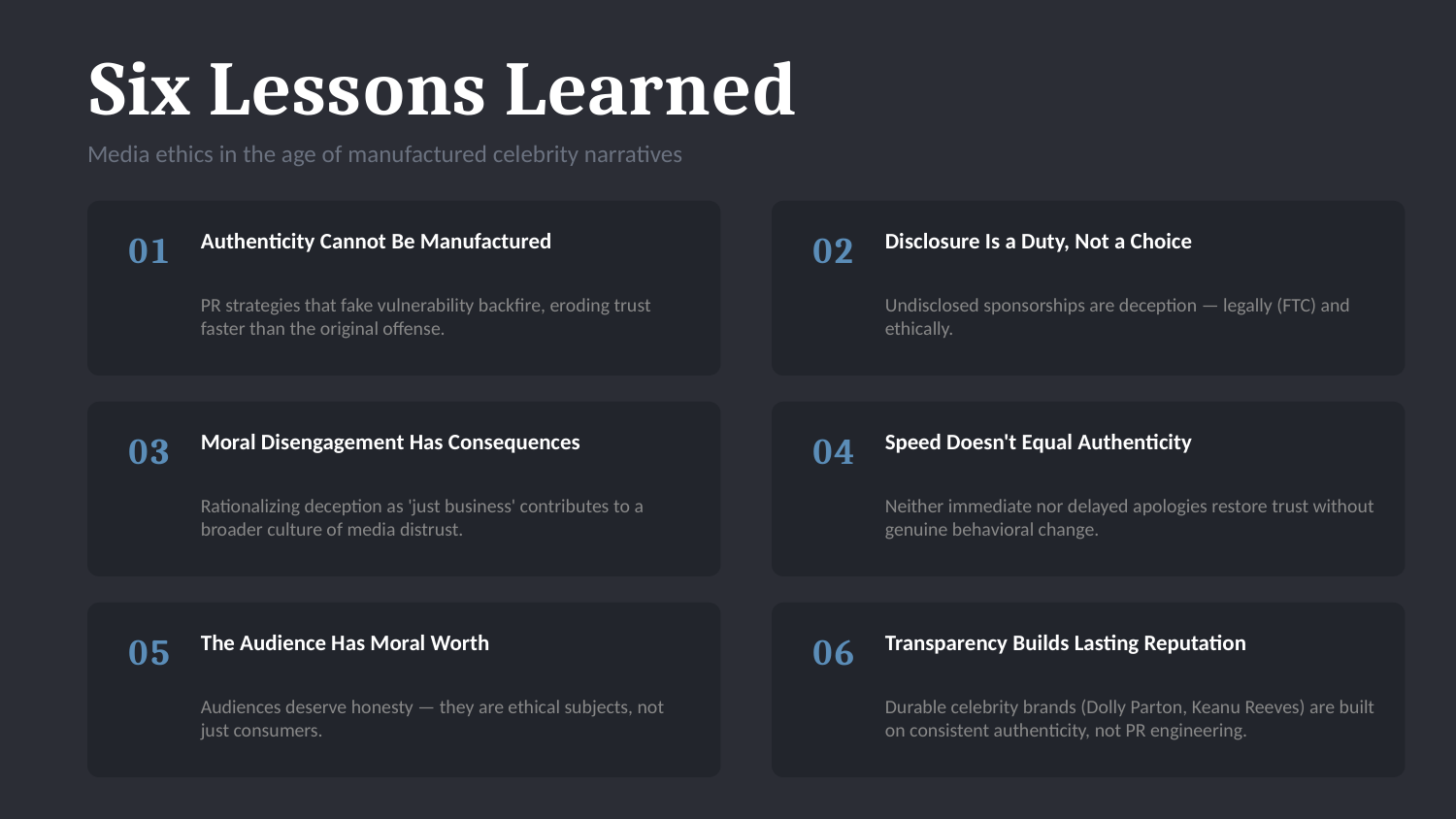

Six Lessons Learned
Media ethics in the age of manufactured celebrity narratives

01
02
Authenticity Cannot Be Manufactured
Disclosure Is a Duty, Not a Choice
PR strategies that fake vulnerability backfire, eroding trust faster than the original offense.
Undisclosed sponsorships are deception — legally (FTC) and ethically.

03
04
Moral Disengagement Has Consequences
Speed Doesn't Equal Authenticity
Rationalizing deception as 'just business' contributes to a broader culture of media distrust.
Neither immediate nor delayed apologies restore trust without genuine behavioral change.

05
06
The Audience Has Moral Worth
Transparency Builds Lasting Reputation
Audiences deserve honesty — they are ethical subjects, not just consumers.
Durable celebrity brands (Dolly Parton, Keanu Reeves) are built on consistent authenticity, not PR engineering.